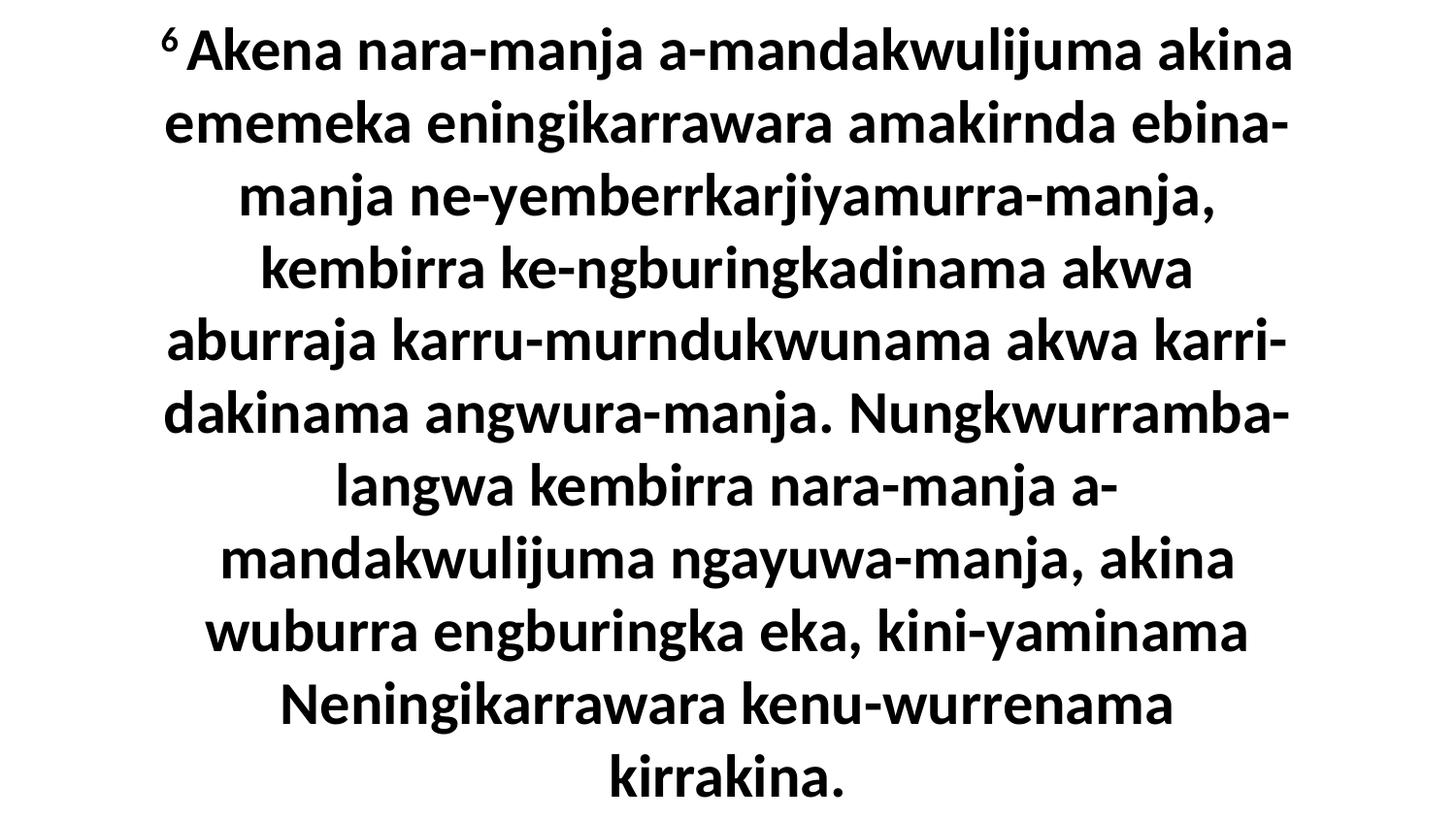

6 Akena nara-manja a-mandakwulijuma akina ememeka eningikarrawara amakirnda ebina-manja ne-yemberrkarjiyamurra-manja, kembirra ke-ngburingkadinama akwa aburraja karru-murndukwunama akwa karri-dakinama angwura-manja. Nungkwurramba-langwa kembirra nara-manja a-mandakwulijuma ngayuwa-manja, akina wuburra engburingka eka, kini-yaminama Neningikarrawara kenu-wurrenama kirrakina.